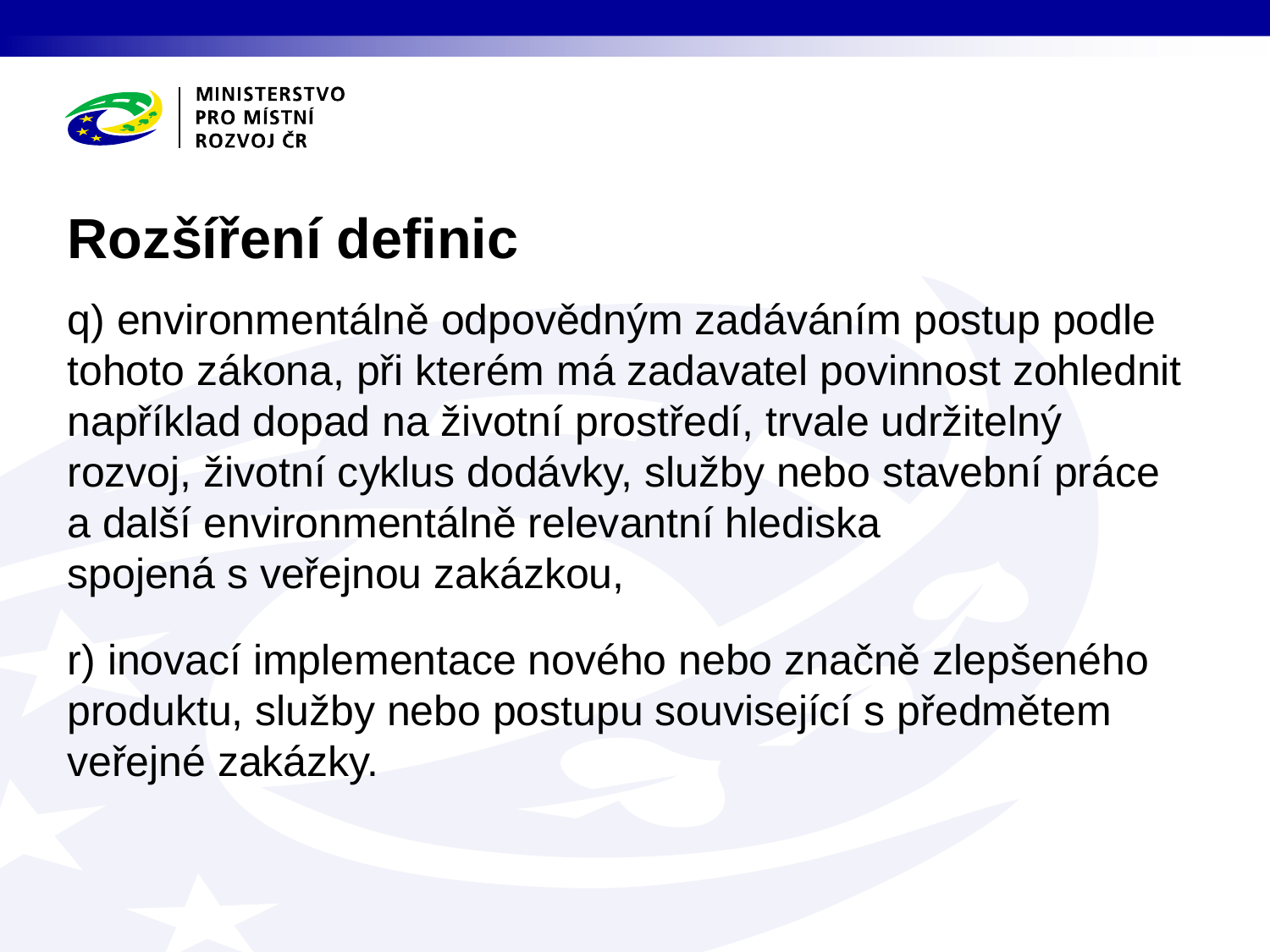

# Rozšíření definic
q) environmentálně odpovědným zadáváním postup podle tohoto zákona, při kterém má zadavatel povinnost zohlednit například dopad na životní prostředí, trvale udržitelný rozvoj, životní cyklus dodávky, služby nebo stavební práce a další environmentálně relevantní hlediska spojená s veřejnou zakázkou,
r) inovací implementace nového nebo značně zlepšeného produktu, služby nebo postupu související s předmětem veřejné zakázky.